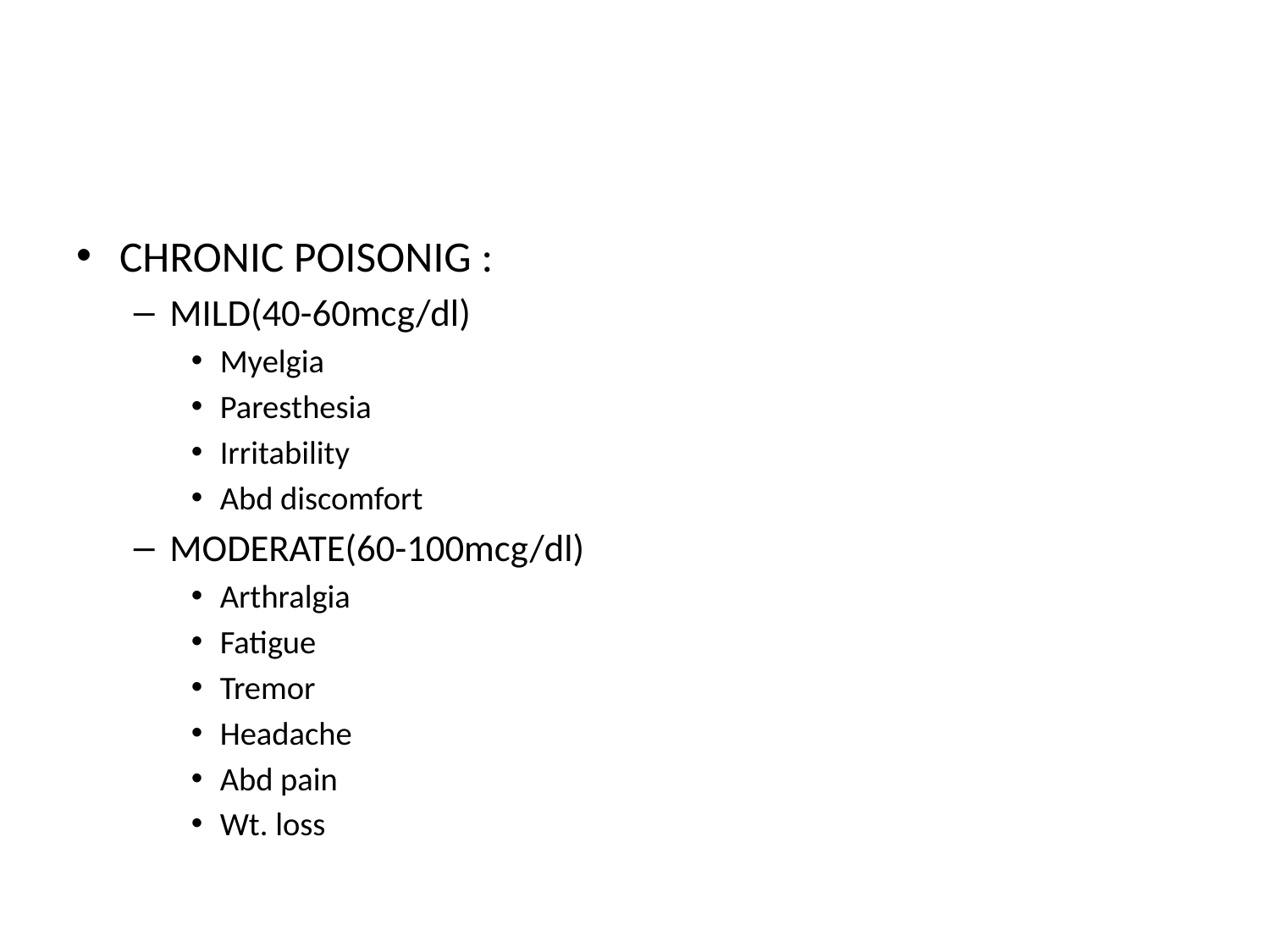

#
CHRONIC POISONIG :
MILD(40-60mcg/dl)
Myelgia
Paresthesia
Irritability
Abd discomfort
MODERATE(60-100mcg/dl)
Arthralgia
Fatigue
Tremor
Headache
Abd pain
Wt. loss